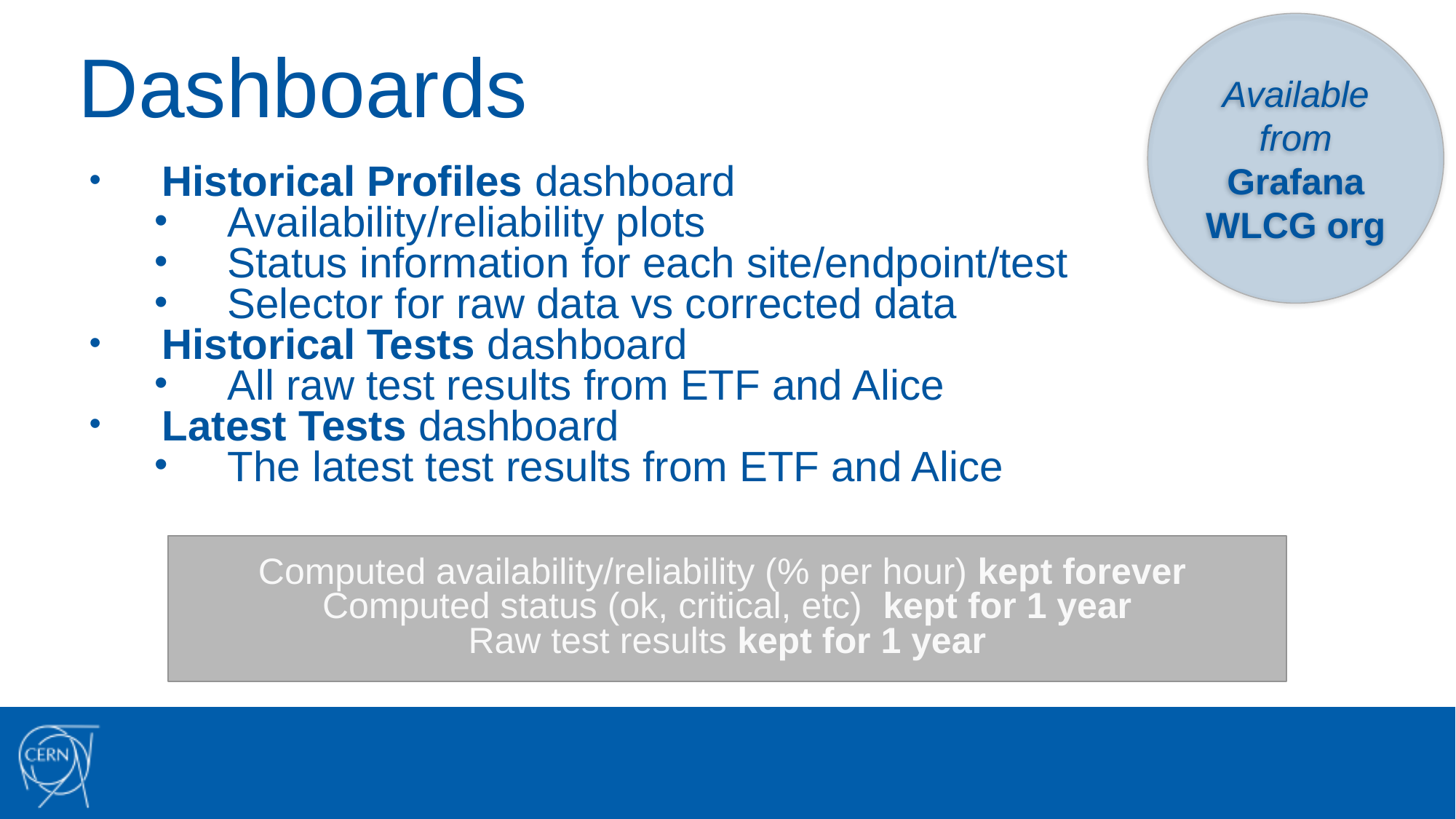

Available from Grafana WLCG org
# Dashboards
Historical Profiles dashboard
Availability/reliability plots
Status information for each site/endpoint/test
Selector for raw data vs corrected data
Historical Tests dashboard
All raw test results from ETF and Alice
Latest Tests dashboard
The latest test results from ETF and Alice
Computed availability/reliability (% per hour) kept forever
Computed status (ok, critical, etc)  kept for 1 year
Raw test results kept for 1 year
5